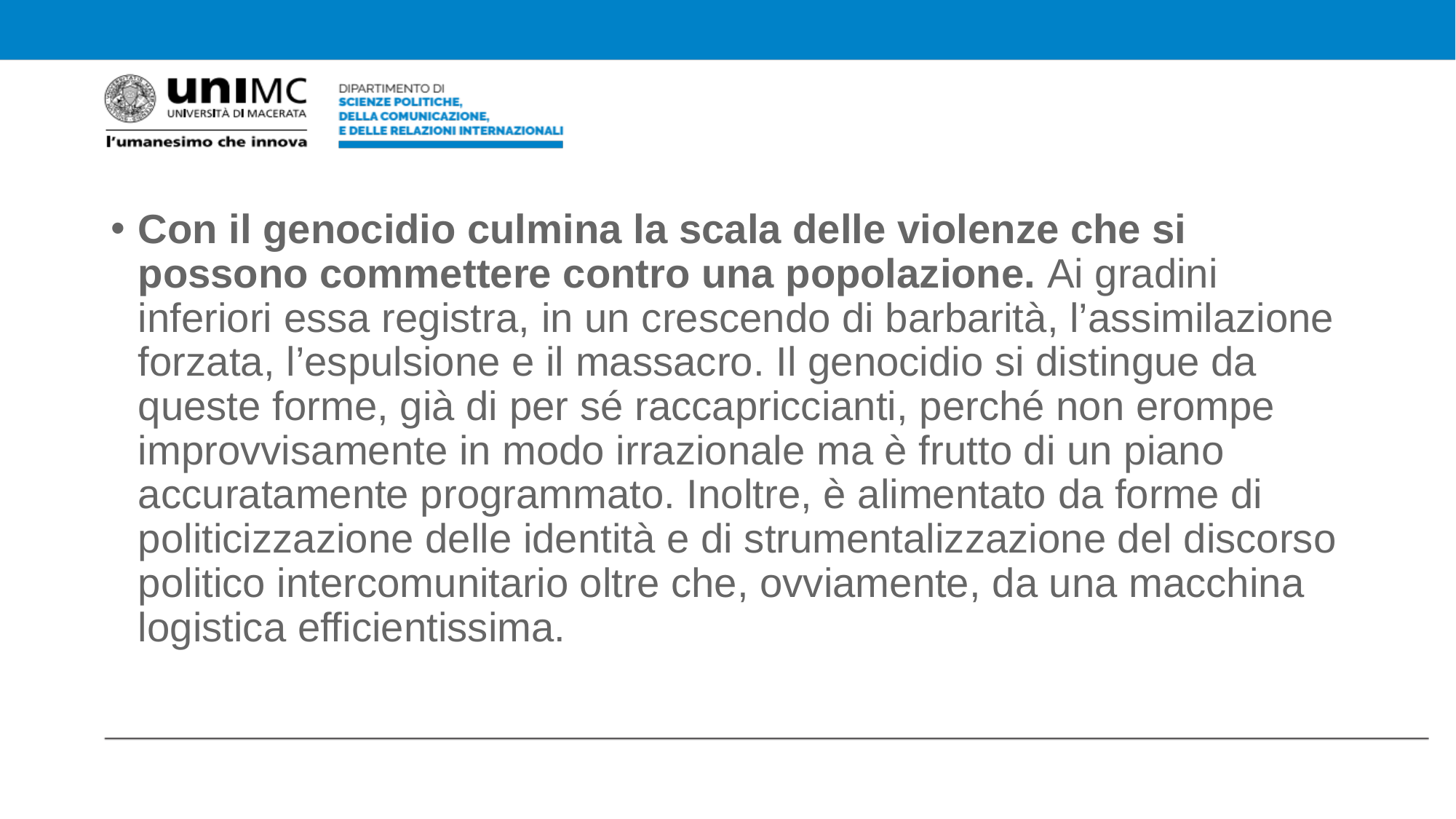

#
Con il genocidio culmina la scala delle violenze che si possono commettere contro una popolazione. Ai gradini inferiori essa registra, in un crescendo di barbarità, l’assimilazione forzata, l’espulsione e il massacro. Il genocidio si distingue da queste forme, già di per sé raccapriccianti, perché non erompe improvvisamente in modo irrazionale ma è frutto di un piano accuratamente programmato. Inoltre, è alimentato da forme di politicizzazione delle identità e di strumentalizzazione del discorso politico intercomunitario oltre che, ovviamente, da una macchina logistica efficientissima.